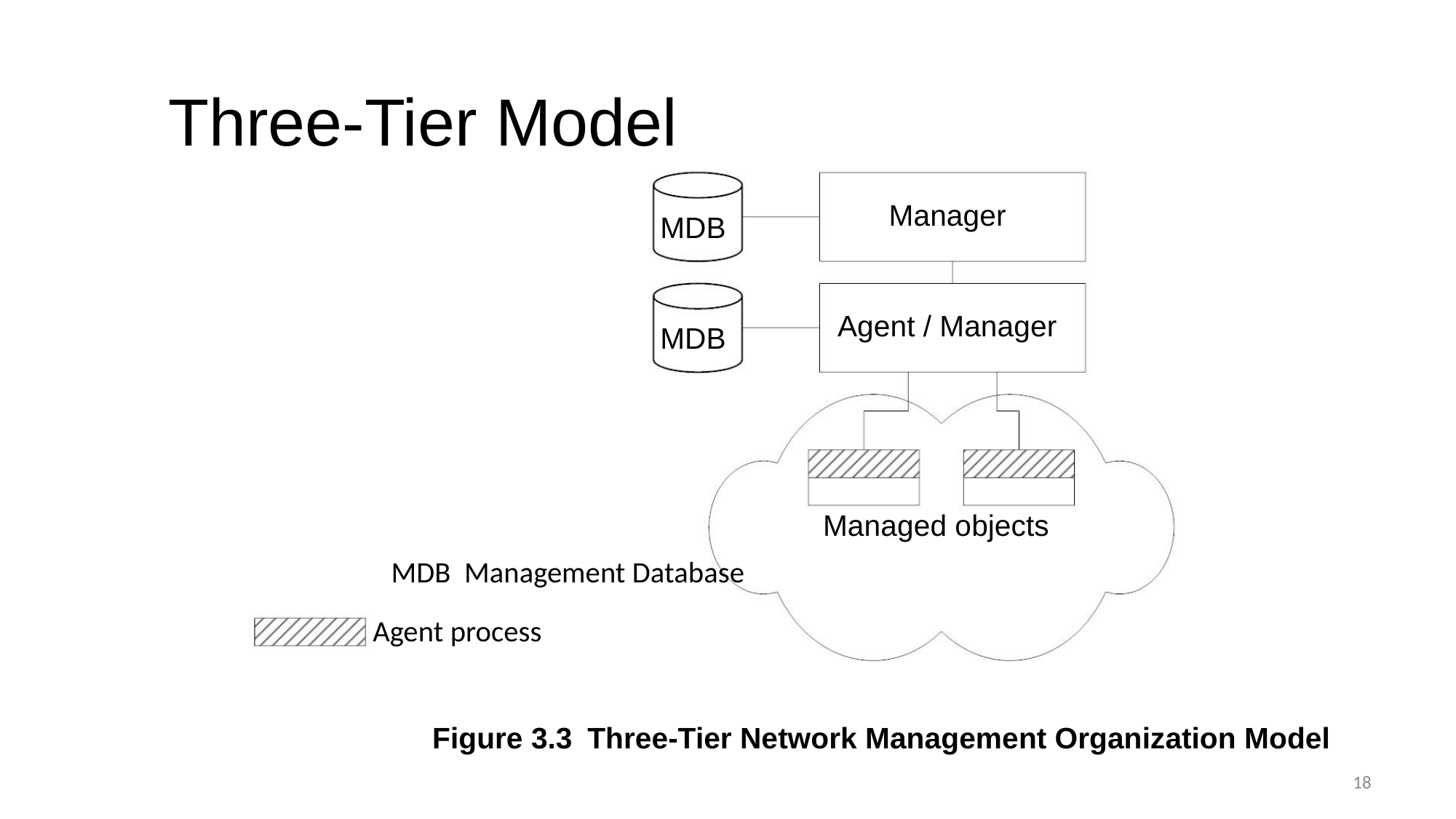

Three-Tier Model
Manager
MDB
MDB
Agent / Manager
Managed objects
MDB Management Database
Agent process
Figure 3.3 Three-Tier Network Management Organization Model
18